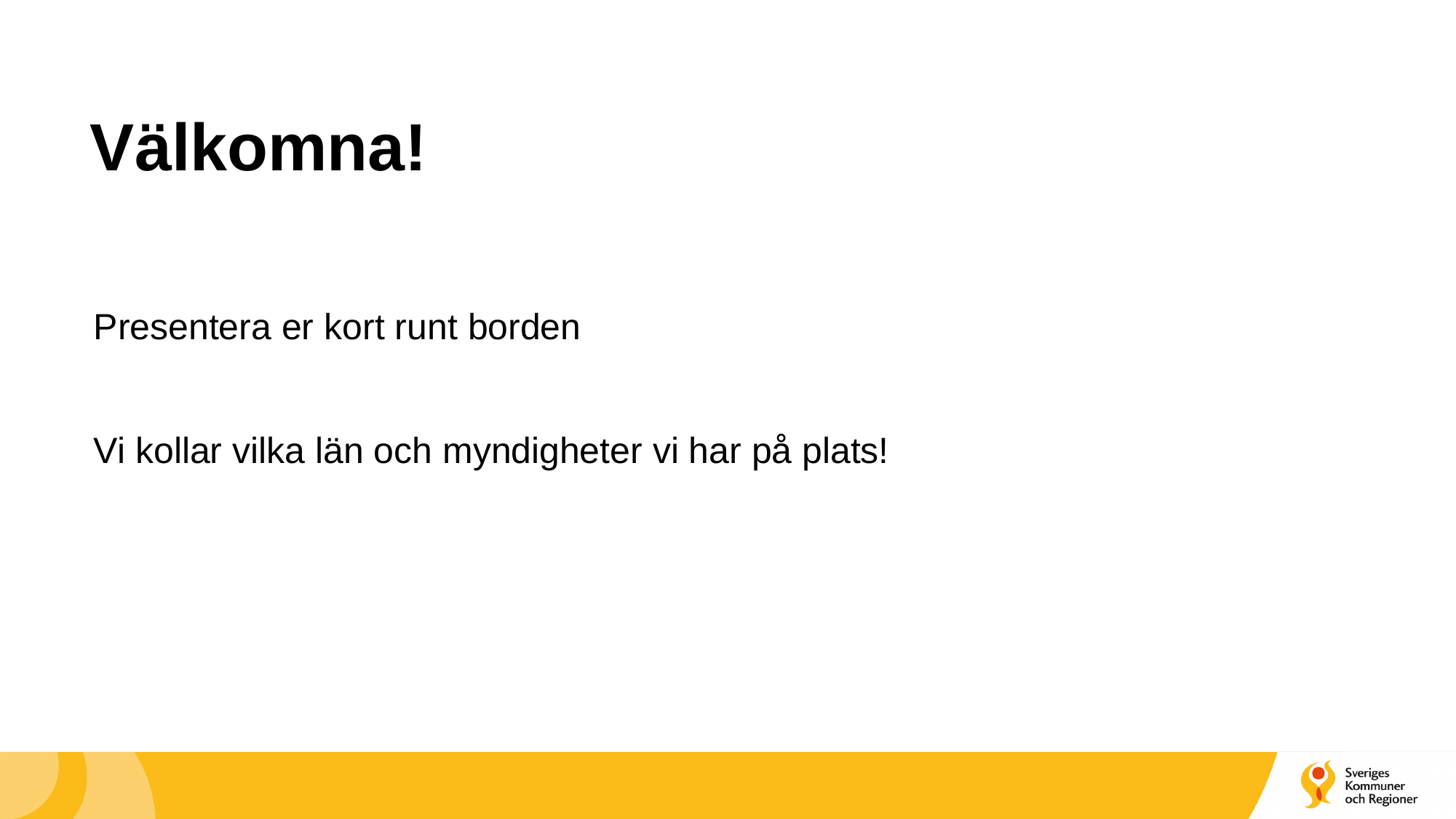

# Välkomna!
Presentera er kort runt borden

Vi kollar vilka län och myndigheter vi har på plats!